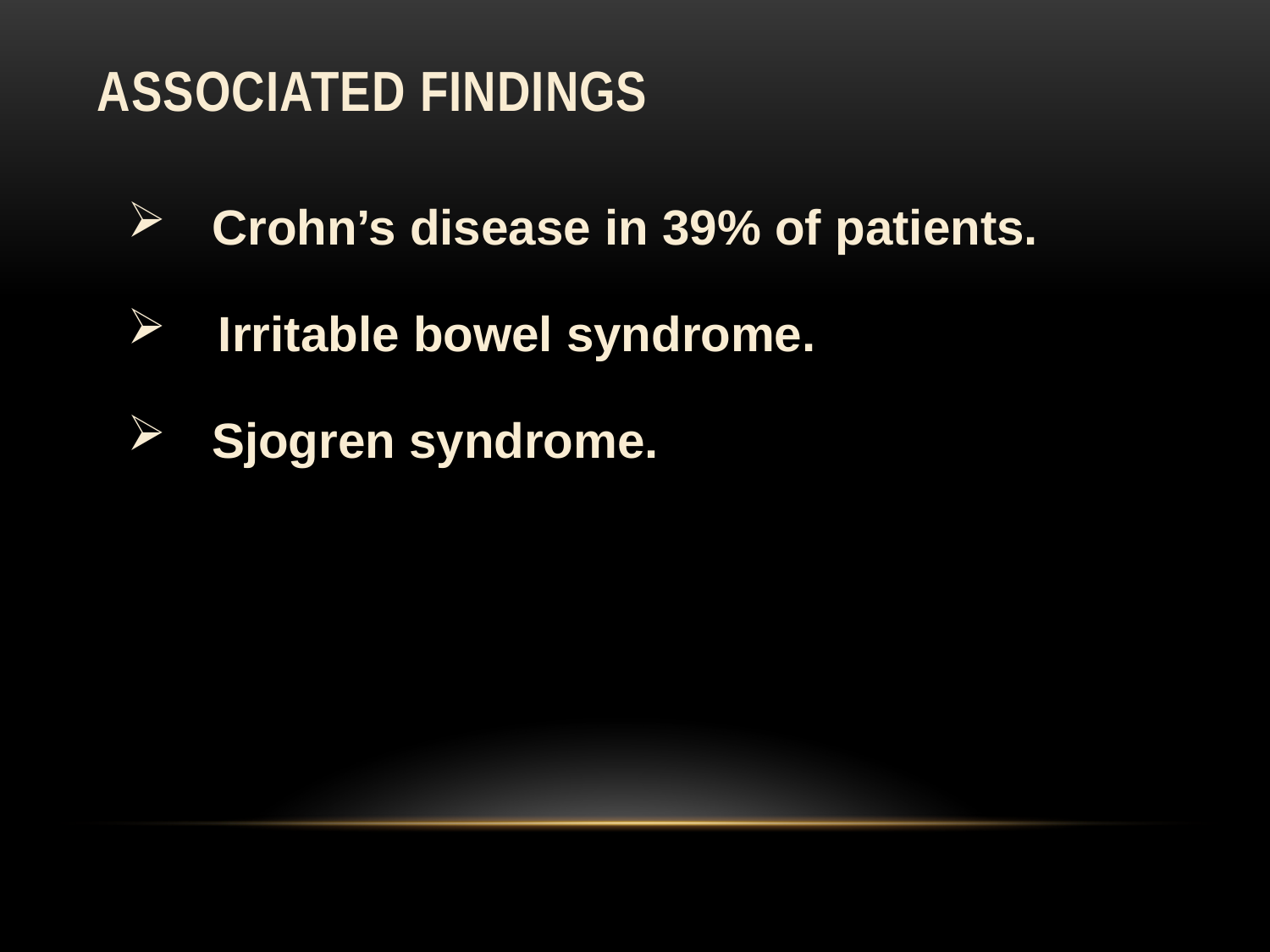

# Associated findings
Crohn’s disease in 39% of patients.

  Irritable bowel syndrome.

Sjogren syndrome.